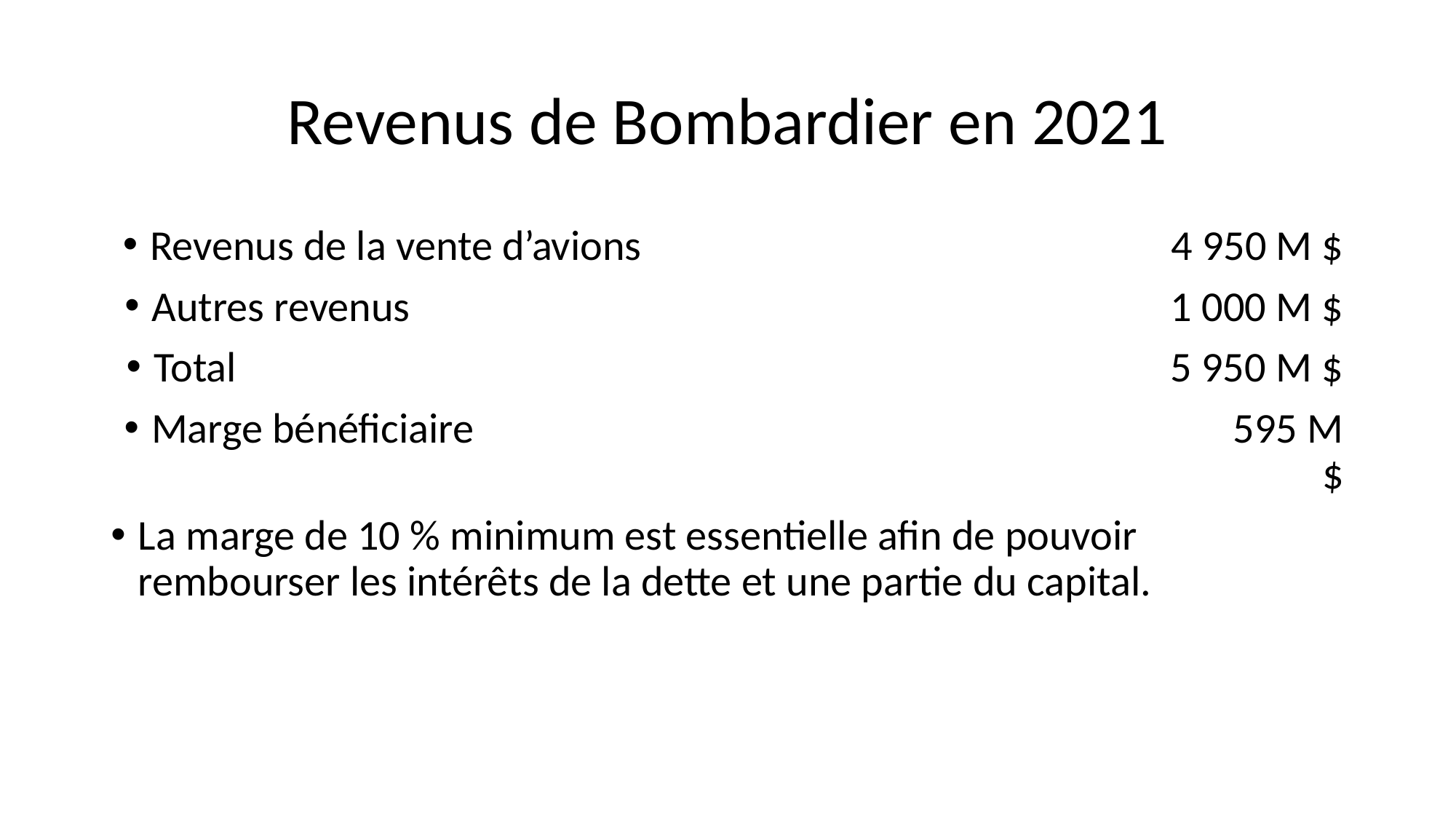

# Revenus de Bombardier en 2021
Revenus de la vente d’avions                                                       4 950 M $
Autres revenus                                                                               1 000 M $
Total                                                                                                 5 950 M $
Marge bénéficiaire     	                                                                   595 M $
La marge de 10 % minimum est essentielle afin de pouvoir rembourser les intérêts de la dette et une partie du capital.